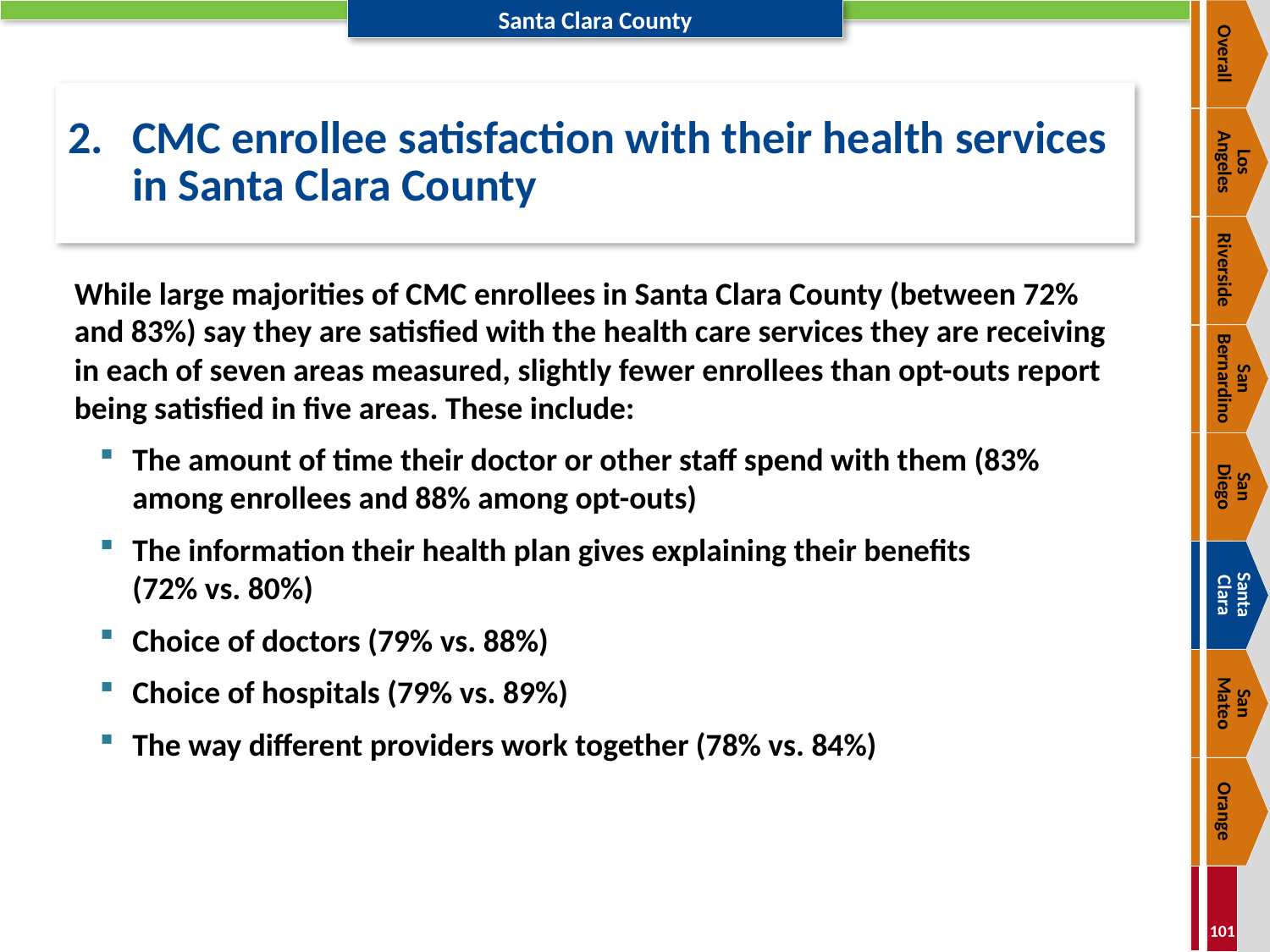

Overall
# 2.	CMC enrollee satisfaction with their health services in Santa Clara County
Los
Angeles
Riverside
While large majorities of CMC enrollees in Santa Clara County (between 72% and 83%) say they are satisfied with the health care services they are receiving in each of seven areas measured, slightly fewer enrollees than opt-outs report being satisfied in five areas. These include:
The amount of time their doctor or other staff spend with them (83% among enrollees and 88% among opt-outs)
The information their health plan gives explaining their benefits
(72% vs. 80%)
Choice of doctors (79% vs. 88%)
Choice of hospitals (79% vs. 89%)
The way different providers work together (78% vs. 84%)
San Bernardino
San
Diego
Santa
Clara
San
Mateo
Orange